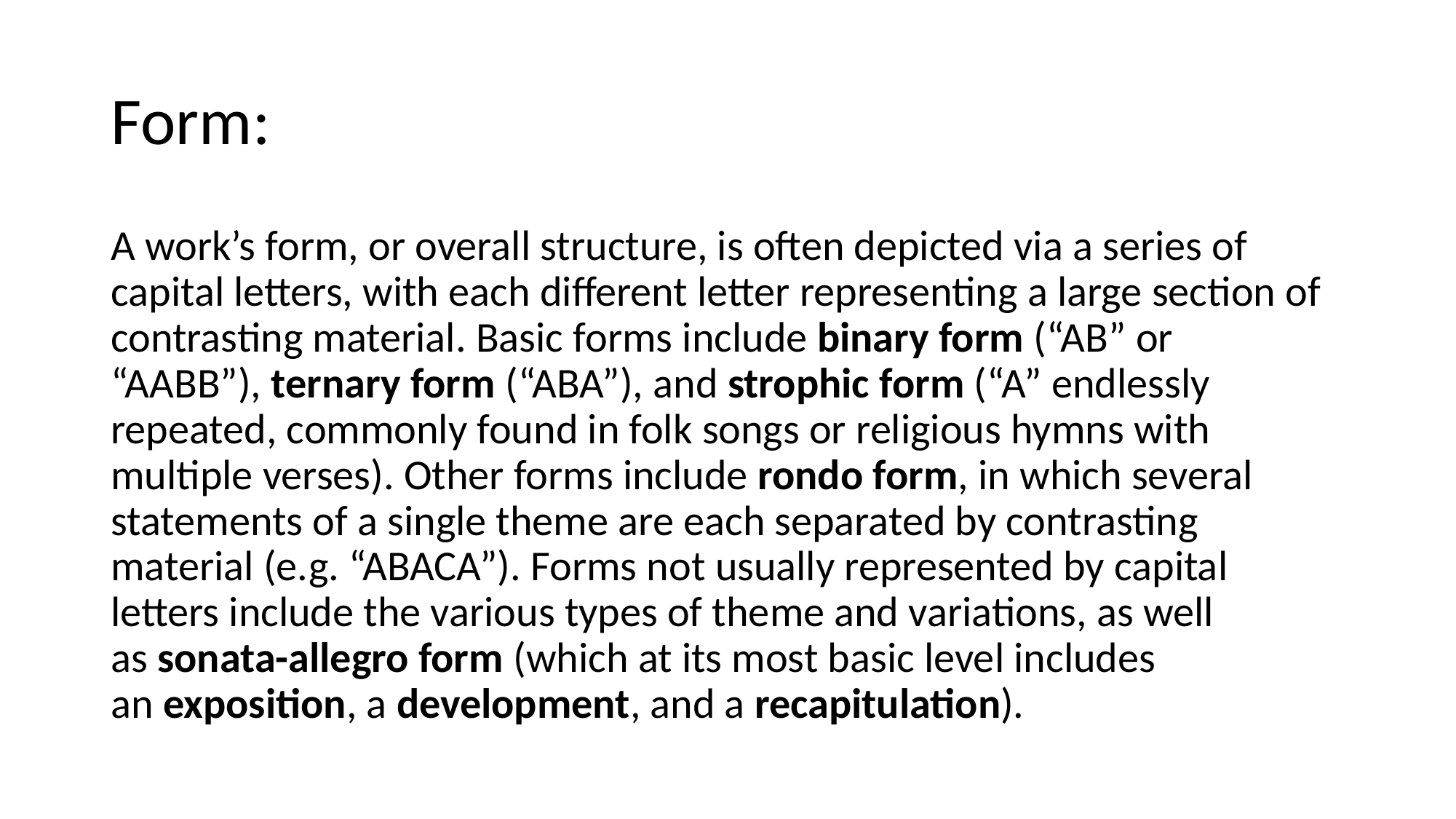

# Form:
A work’s form, or overall structure, is often depicted via a series of capital letters, with each different letter representing a large section of contrasting material. Basic forms include binary form (“AB” or “AABB”), ternary form (“ABA”), and strophic form (“A” endlessly repeated, commonly found in folk songs or religious hymns with multiple verses). Other forms include rondo form, in which several statements of a single theme are each separated by contrasting material (e.g. “ABACA”). Forms not usually represented by capital letters include the various types of theme and variations, as well as sonata-allegro form (which at its most basic level includes an exposition, a development, and a recapitulation).